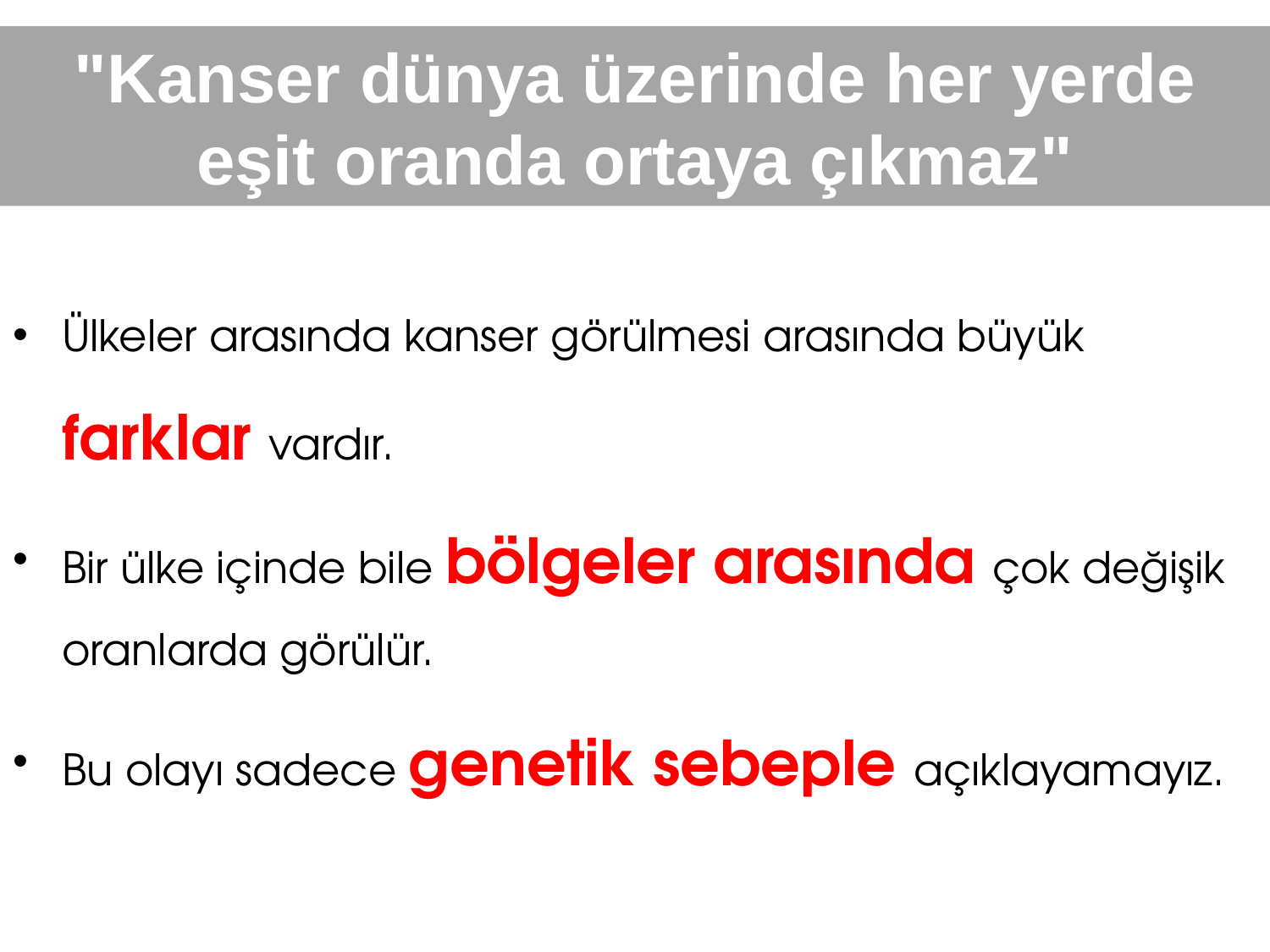

# "Kanser dünya üzerinde her yerde eşit oranda ortaya çıkmaz"
Ülkeler arasında kanser görülmesi arasında büyük farklar vardır.
Bir ülke içinde bile bölgeler arasında çok değişik oranlarda görülür.
Bu olayı sadece genetik sebeple açıklayamayız.